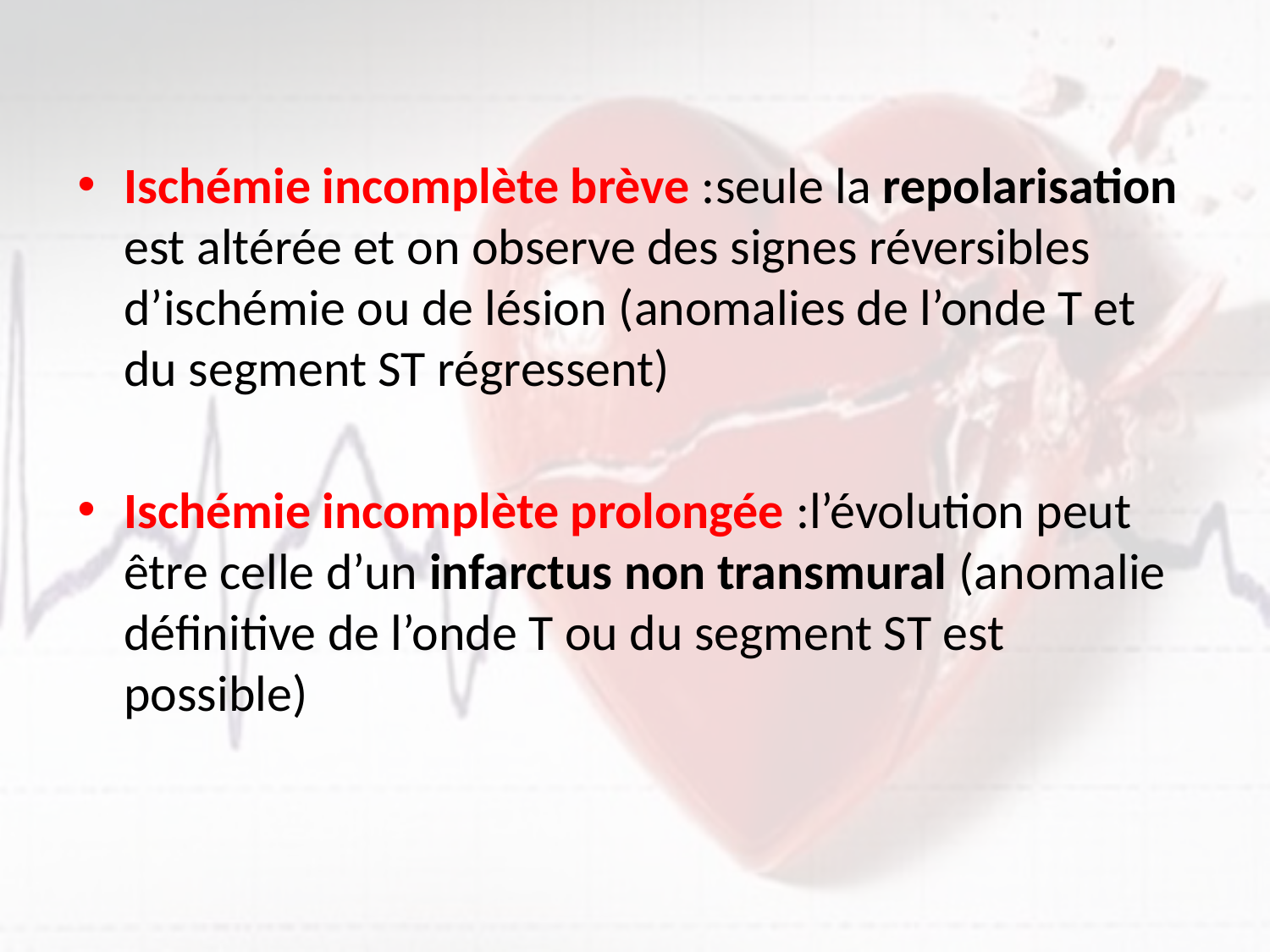

#
Ischémie incomplète brève :seule la repolarisation est altérée et on observe des signes réversibles d’ischémie ou de lésion (anomalies de l’onde T et du segment ST régressent)

Ischémie incomplète prolongée :l’évolution peut être celle d’un infarctus non transmural (anomalie définitive de l’onde T ou du segment ST est possible)